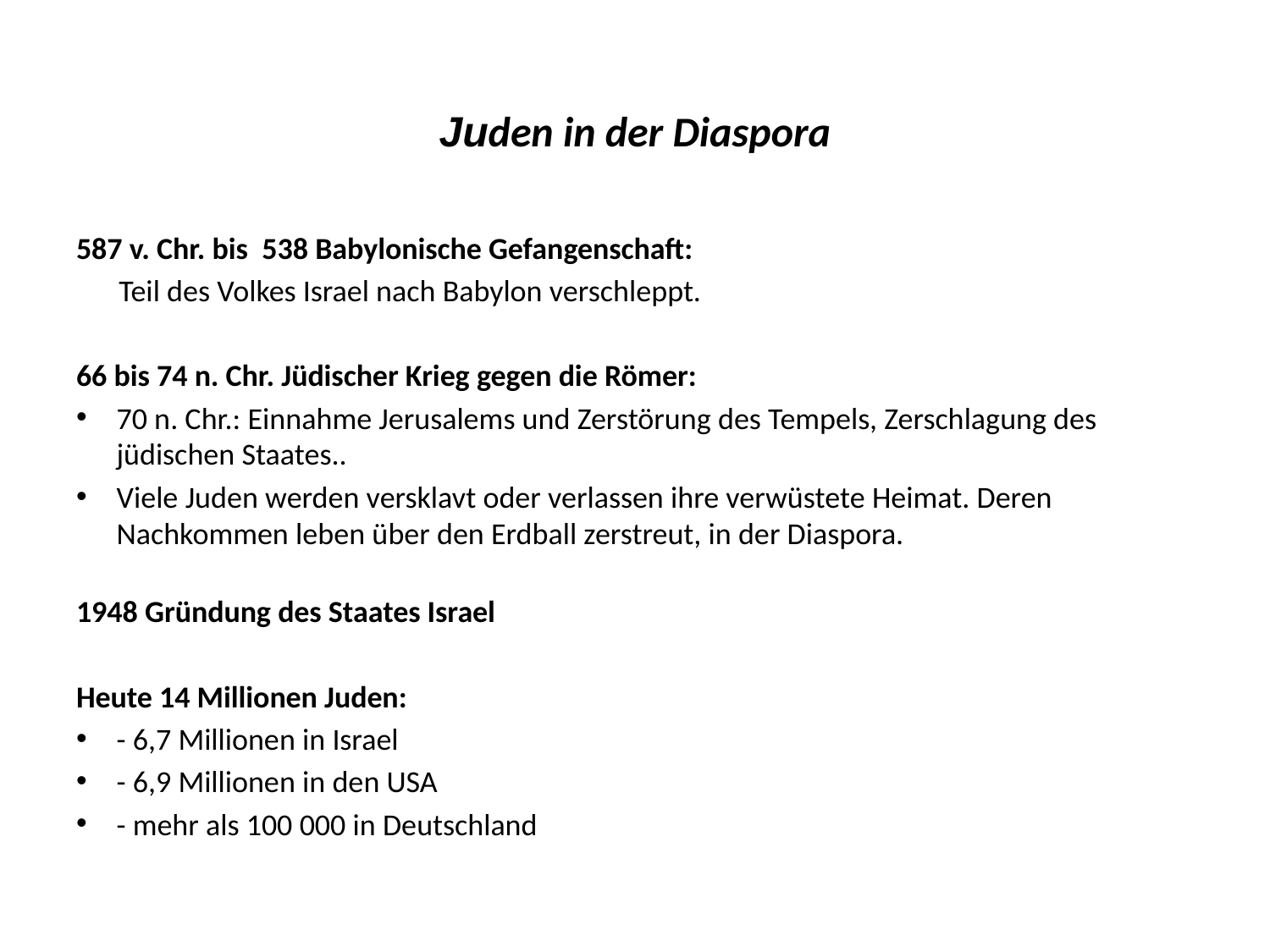

# Juden in der Diaspora
587 v. Chr. bis  538 Babylonische Gefangenschaft:
Teil des Volkes Israel nach Babylon verschleppt.

66 bis 74 n. Chr. Jüdischer Krieg gegen die Römer:
70 n. Chr.: Einnahme Jerusalems und Zerstörung des Tempels, Zerschlagung des jüdischen Staates..
Viele Juden werden versklavt oder verlassen ihre verwüstete Heimat. Deren Nachkommen leben über den Erdball zerstreut, in der Diaspora.

1948 Gründung des Staates Israel

Heute 14 Millionen Juden:
- 6,7 Millionen in Israel
- 6,9 Millionen in den USA
- mehr als 100 000 in Deutschland